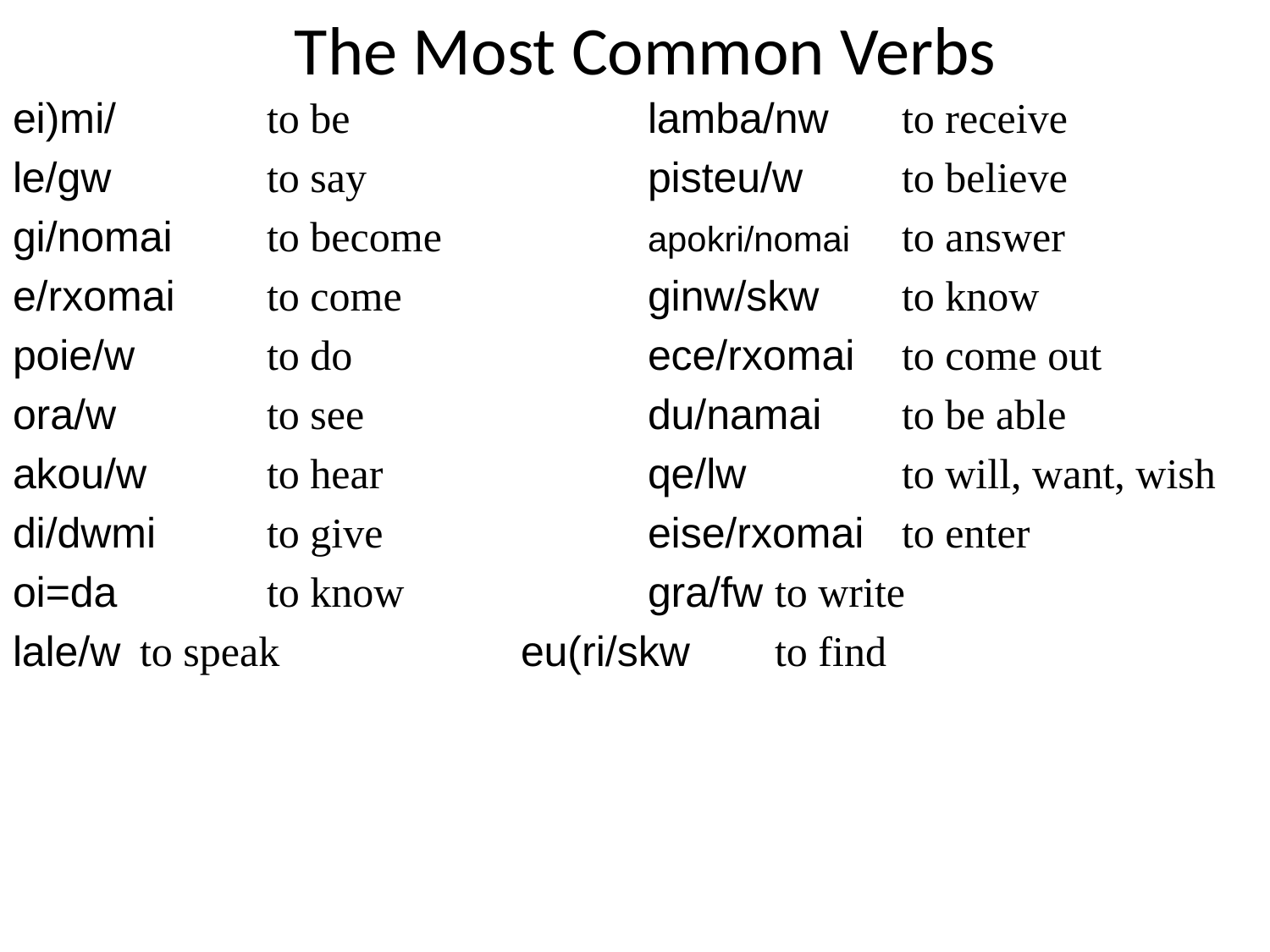

# The Most Common Verbs
ei)mi/		to be			lamba/nw	to receive
le/gw		to say			pisteu/w	to believe
gi/nomai 	to become  		apokri/nomai 	to answer
e/rxomai	to come 		ginw/skw	to know
poie/w		to do			ece/rxomai	to come out
ora/w		to see			du/namai	to be able
akou/w	to hear			qe/lw		to will, want, wish
di/dwmi	to give			eise/rxomai	to enter
oi=da		to know 		gra/fw	to write
lale/w	to speak		eu(ri/skw	to find